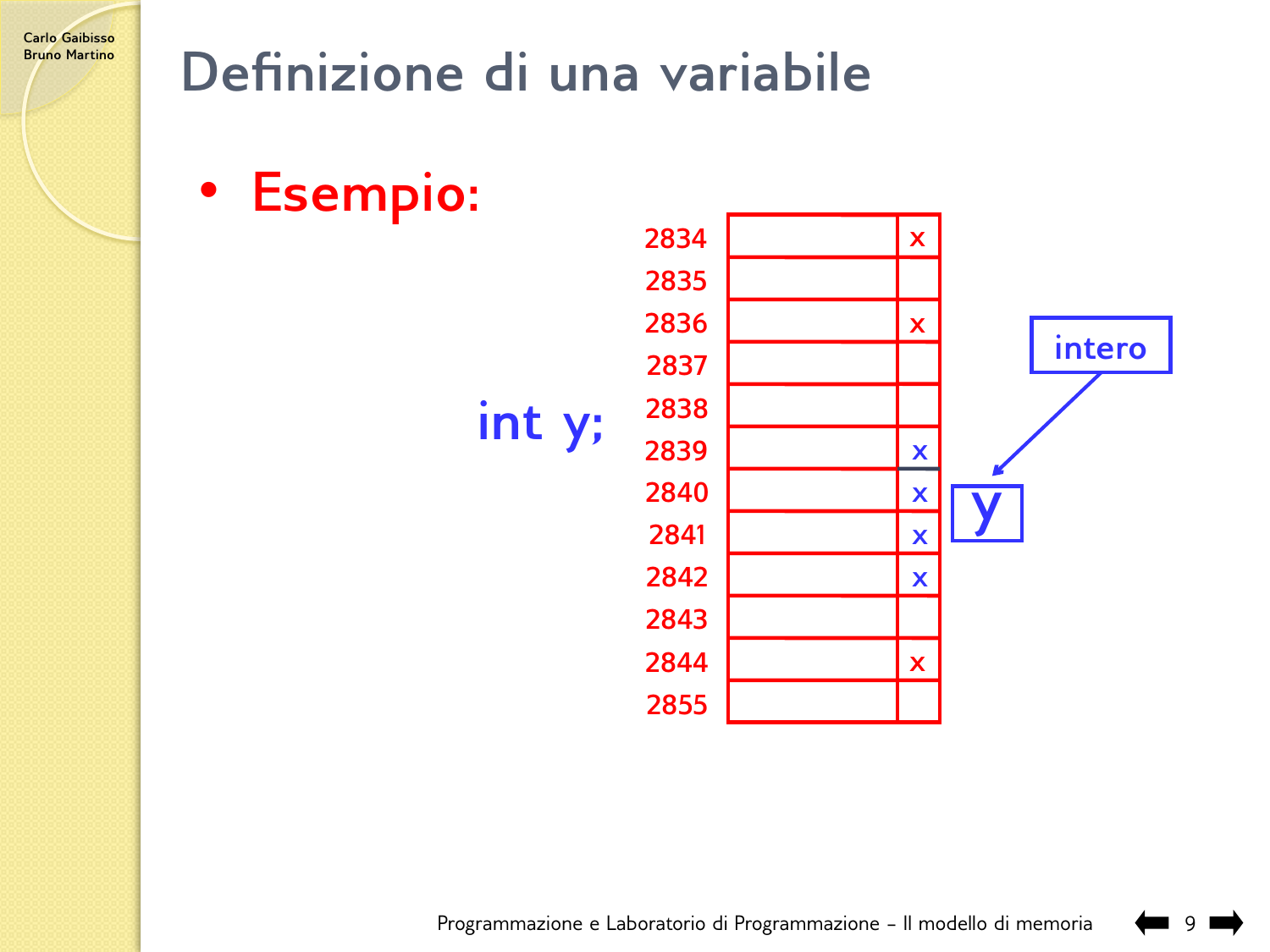

# Definizione di una variabile
Esempio:
x
2834

2835

x
2836

2837

2838

2839

2840

2841

2842

2843

x
2844

2855

intero
int y;
x
x
x
x
y
Programmazione e Laboratorio di Programmazione – Il modello di memoria
9